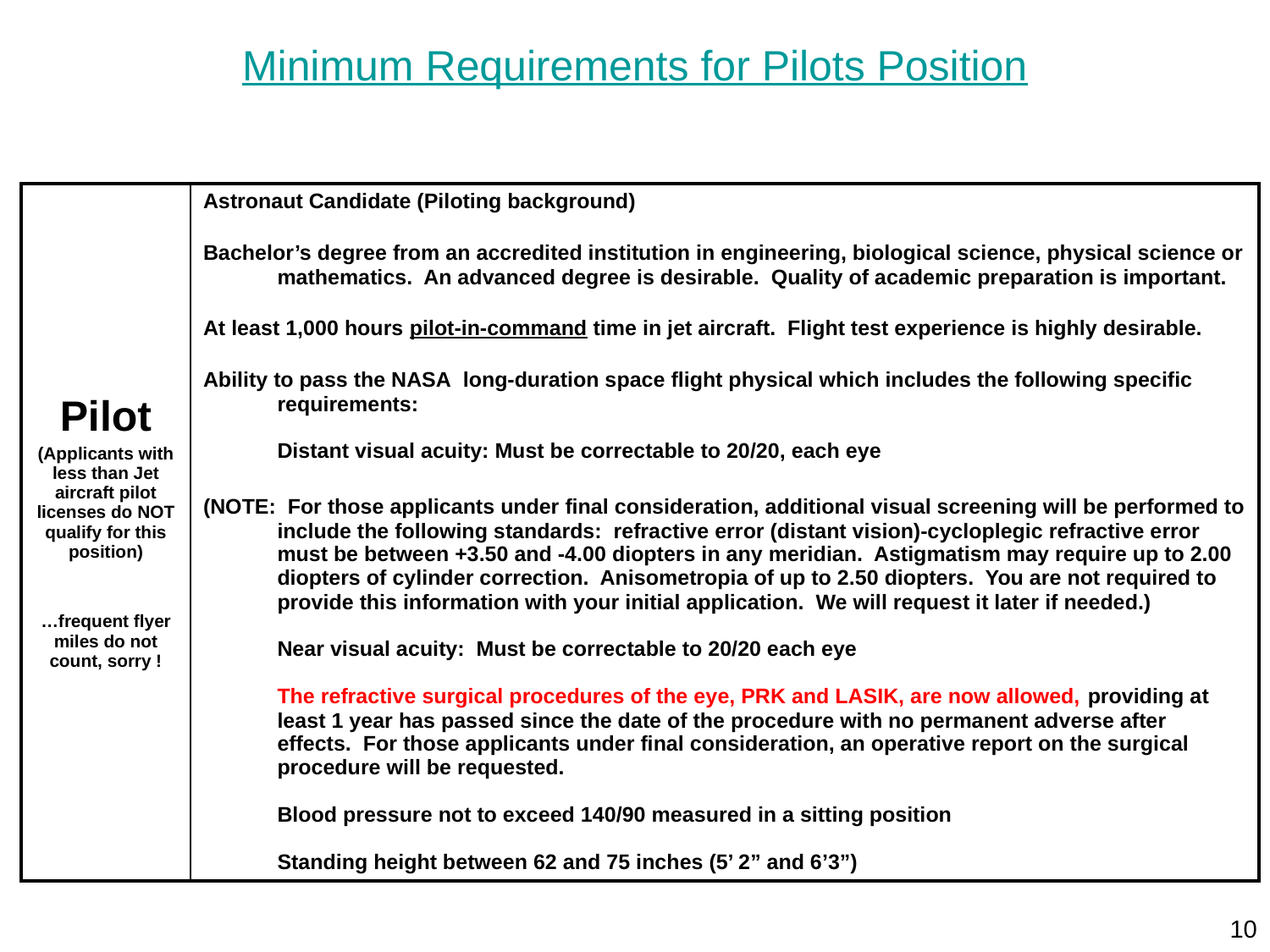

# Minimum Requirements for Pilots Position
| Pilot (Applicants with less than Jet aircraft pilot licenses do NOT qualify for this position) …frequent flyer miles do not count, sorry ! | Astronaut Candidate (Piloting background) Bachelor’s degree from an accredited institution in engineering, biological science, physical science or mathematics.  An advanced degree is desirable.  Quality of academic preparation is important. At least 1,000 hours pilot-in-command time in jet aircraft.  Flight test experience is highly desirable. Ability to pass the NASA  long-duration space flight physical which includes the following specific requirements: Distant visual acuity: Must be correctable to 20/20, each eye (NOTE:  For those applicants under final consideration, additional visual screening will be performed to include the following standards:  refractive error (distant vision)-cycloplegic refractive error must be between +3.50 and -4.00 diopters in any meridian.  Astigmatism may require up to 2.00 diopters of cylinder correction.  Anisometropia of up to 2.50 diopters.  You are not required to provide this information with your initial application.  We will request it later if needed.) Near visual acuity:  Must be correctable to 20/20 each eye The refractive surgical procedures of the eye, PRK and LASIK, are now allowed, providing at least 1 year has passed since the date of the procedure with no permanent adverse after effects.  For those applicants under final consideration, an operative report on the surgical procedure will be requested. Blood pressure not to exceed 140/90 measured in a sitting position Standing height between 62 and 75 inches (5’ 2” and 6’3”) |
| --- | --- |
10